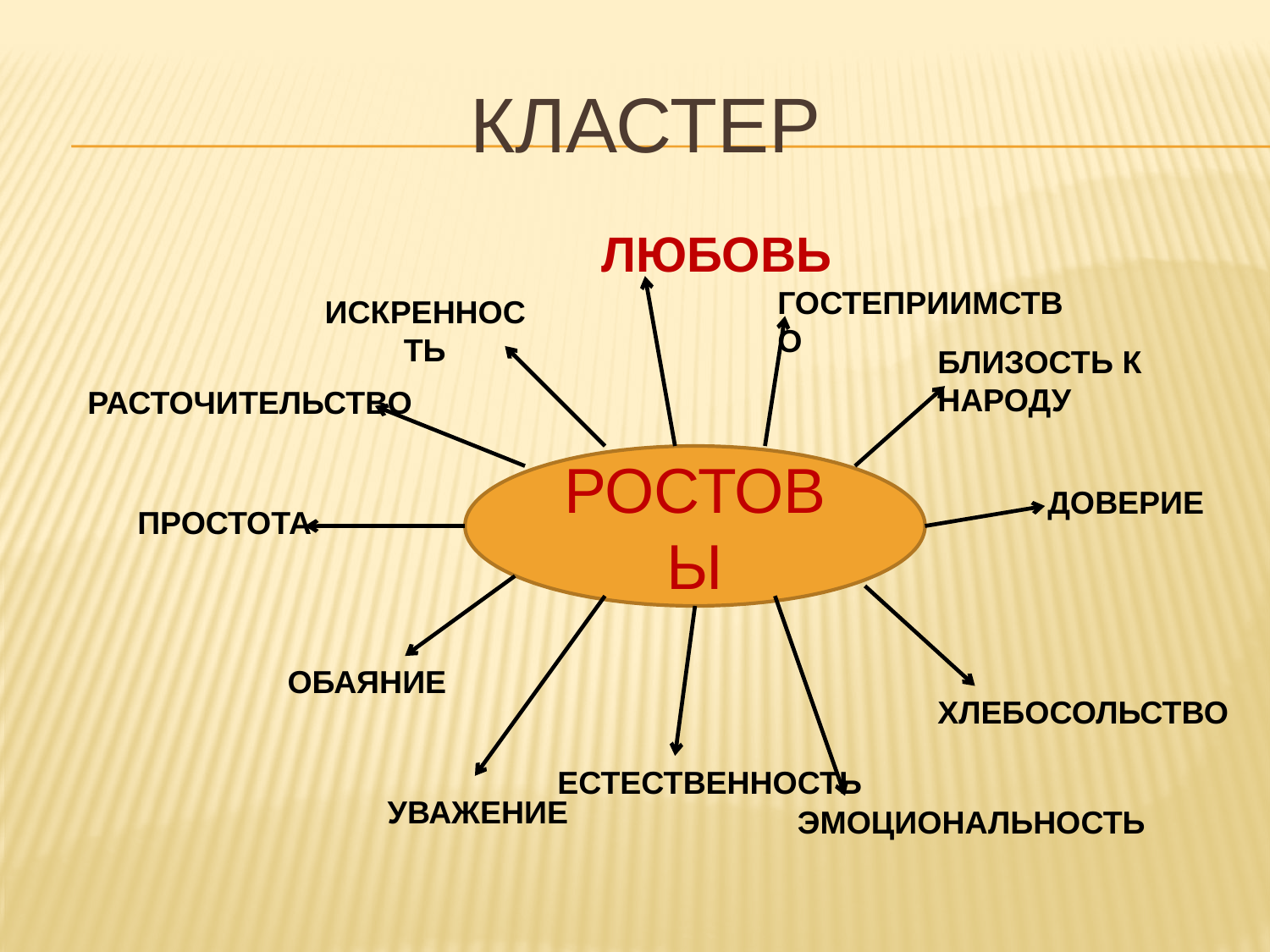

# КЛАСТЕР
                                         ЛЮБОВЬ
ГОСТЕПРИИМСТВО
ИСКРЕННОСТЬ
БЛИЗОСТЬ К НАРОДУ
РАСТОЧИТЕЛЬСТВО
РОСТОВЫ
ДОВЕРИЕ
ПРОСТОТА
ОБАЯНИЕ
ХЛЕБОСОЛЬСТВО
ЕСТЕСТВЕННОСТЬ
УВАЖЕНИЕ
ЭМОЦИОНАЛЬНОСТЬ